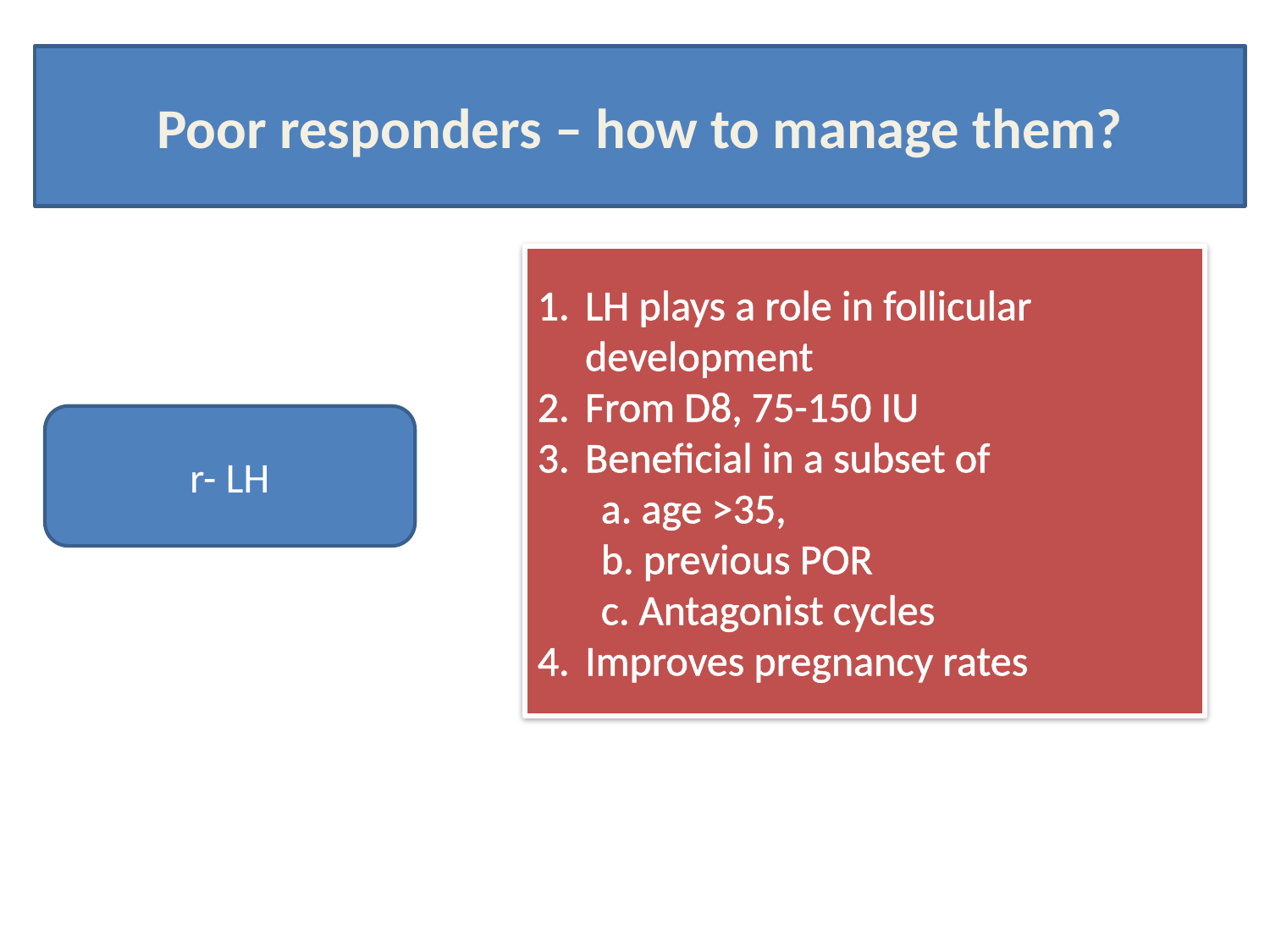

Poor responders – how to manage them?
LH plays a role in follicular development
From D8, 75-150 IU
Beneficial in a subset of
a. age >35,
b. previous POR
c. Antagonist cycles
Improves pregnancy rates
r- LH